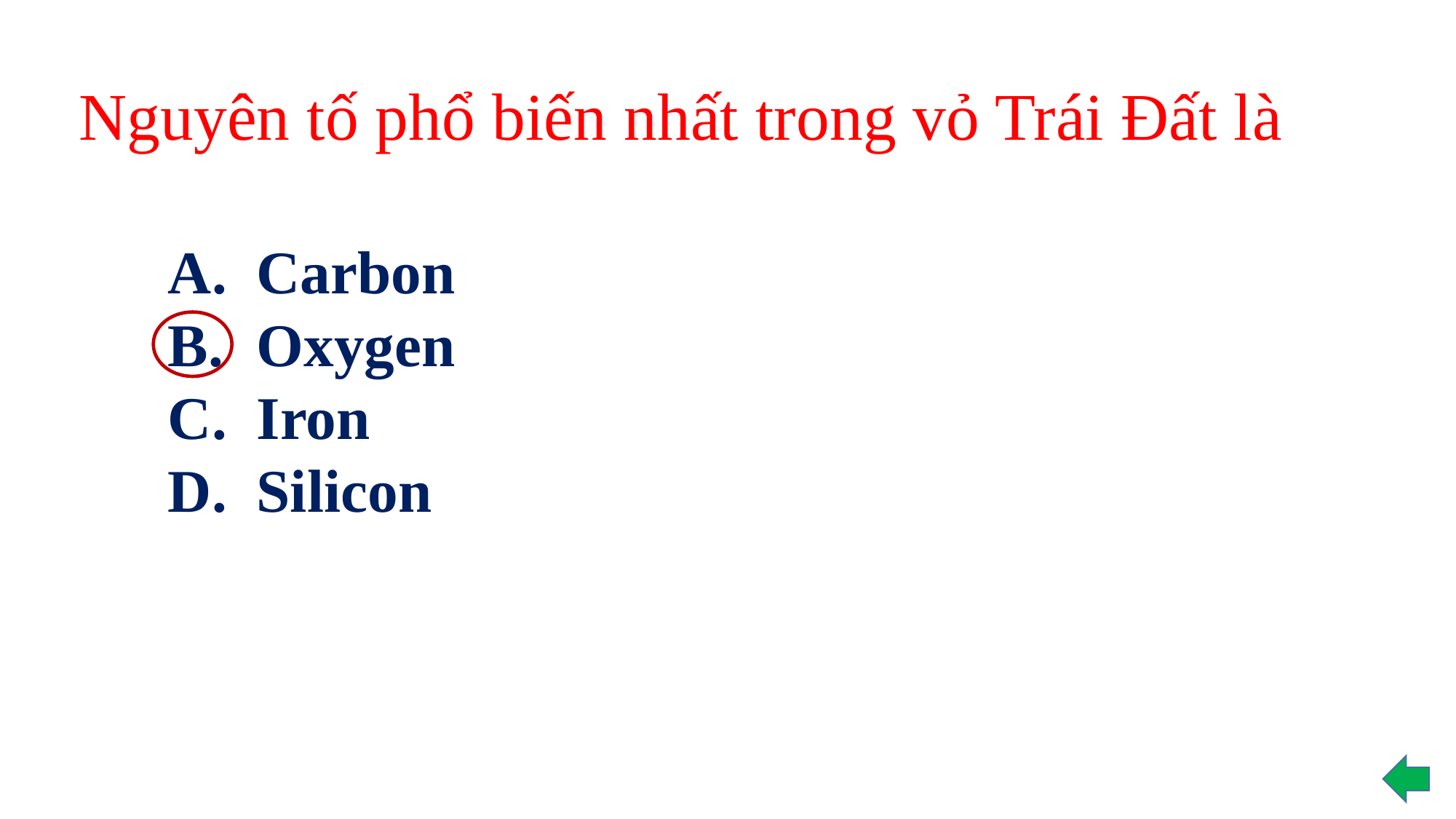

# Nguyên tố phổ biến nhất trong vỏ Trái Đất là
Carbon
Oxygen
Iron
Silicon